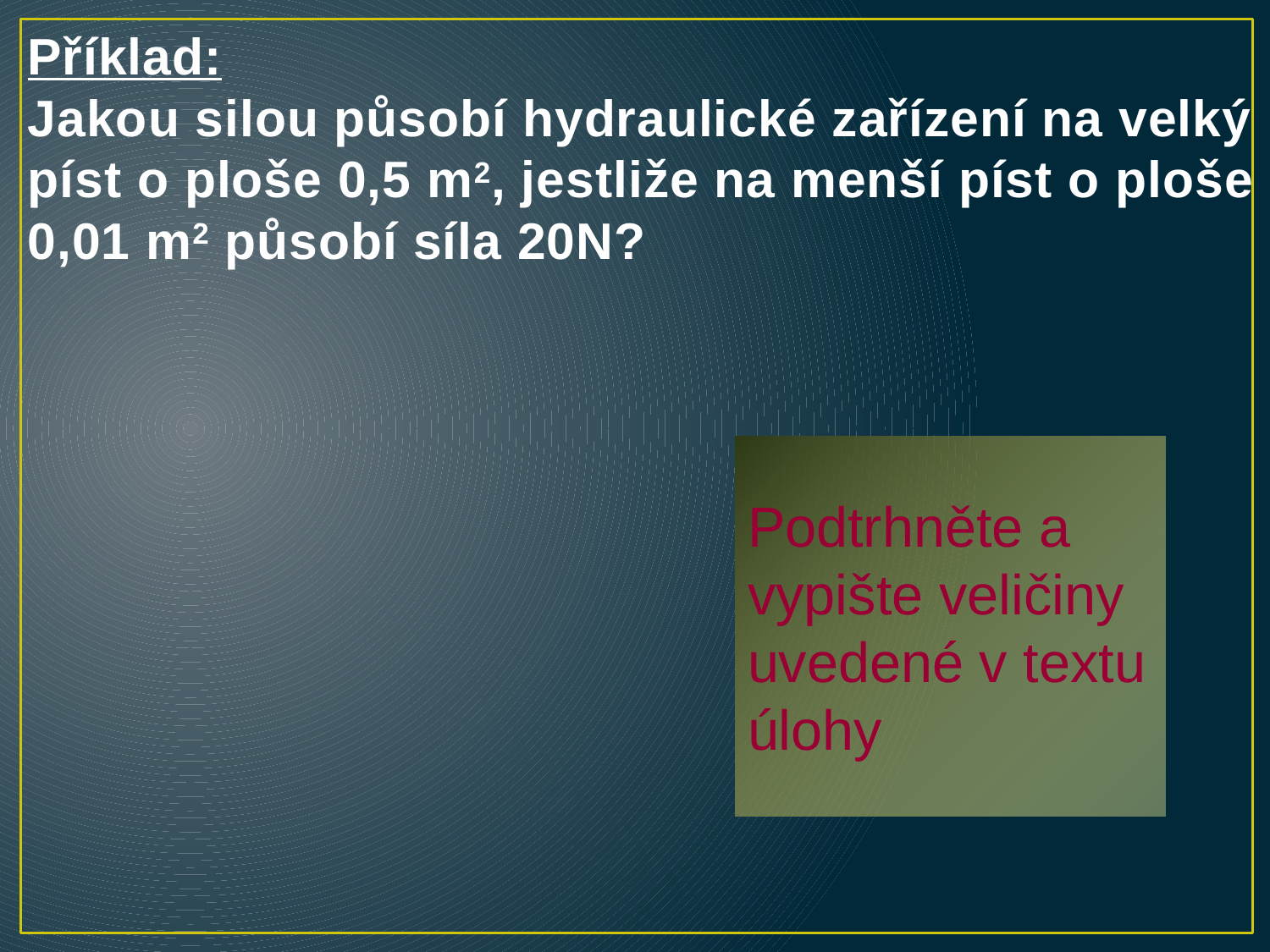

# Příklad: Jakou silou působí hydraulické zařízení na velký píst o ploše 0,5 m2, jestliže na menší píst o ploše 0,01 m2 působí síla 20N?
Podtrhněte a vypište veličiny uvedené v textu úlohy